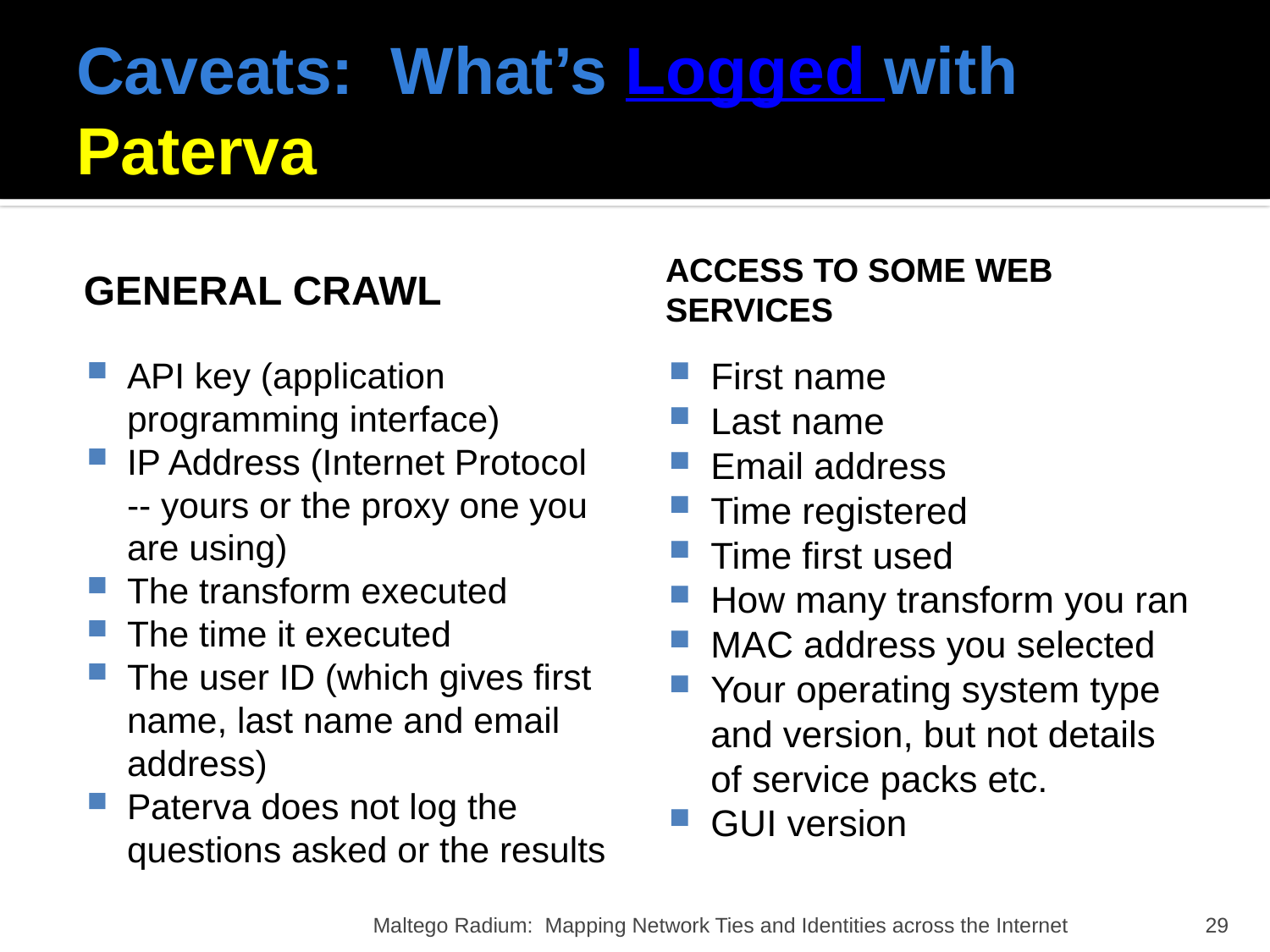

# Caveats:  What’s Logged with Paterva
General crawl
Access to some web services
API key (application programming interface)
IP Address (Internet Protocol -- yours or the proxy one you are using)
The transform executed
The time it executed
The user ID (which gives first name, last name and email address)
Paterva does not log the questions asked or the results
First name
Last name
Email address
Time registered
Time first used
How many transform you ran
MAC address you selected
Your operating system type and version, but not details of service packs etc.
GUI version

Maltego Radium:  Mapping Network Ties and Identities across the Internet
29